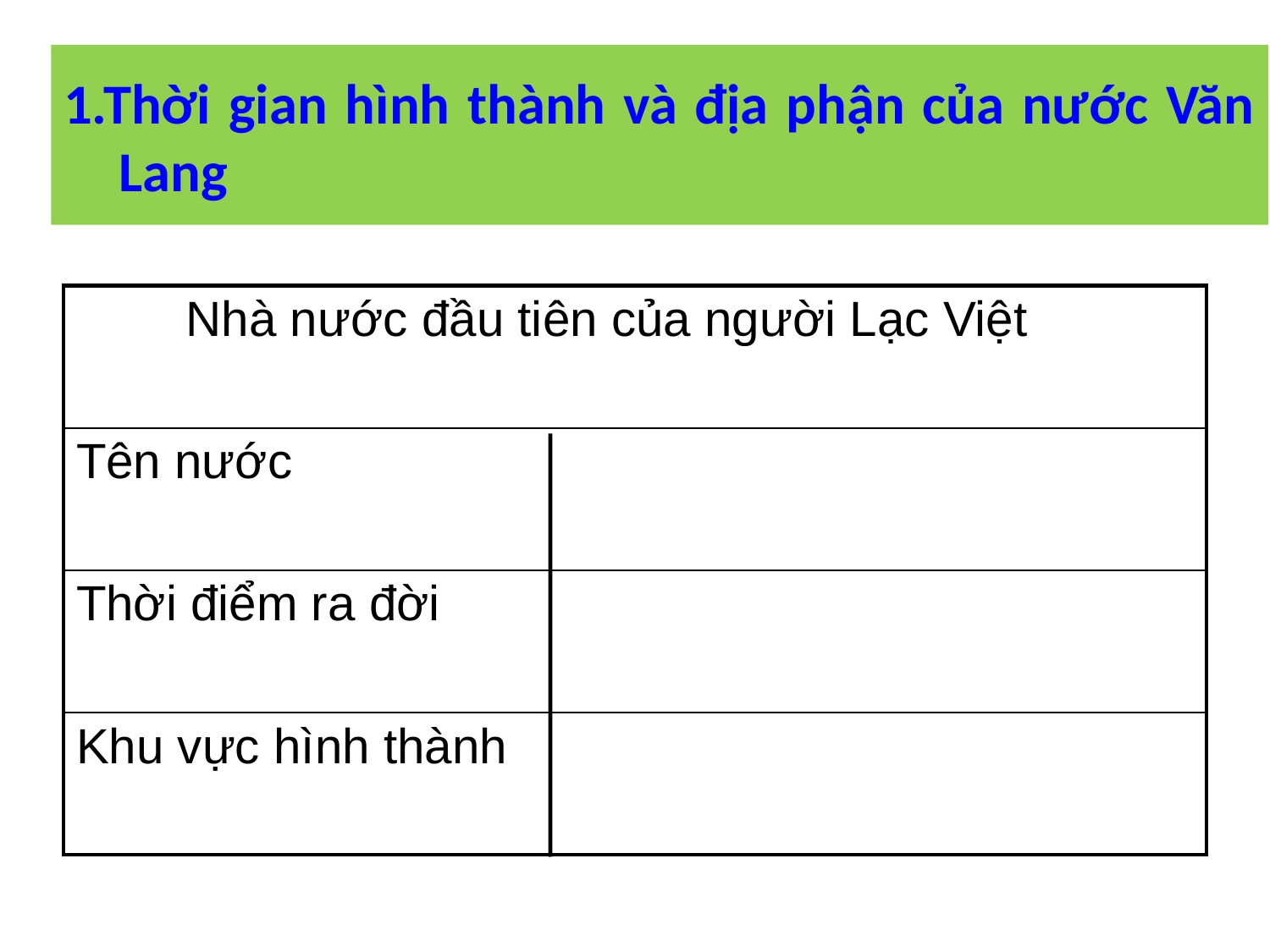

1.Thời gian hình thành và địa phận của nước Văn Lang
| Nhà nước đầu tiên của người Lạc Việt |
| --- |
| Tên nước |
| Thời điểm ra đời |
| Khu vực hình thành |